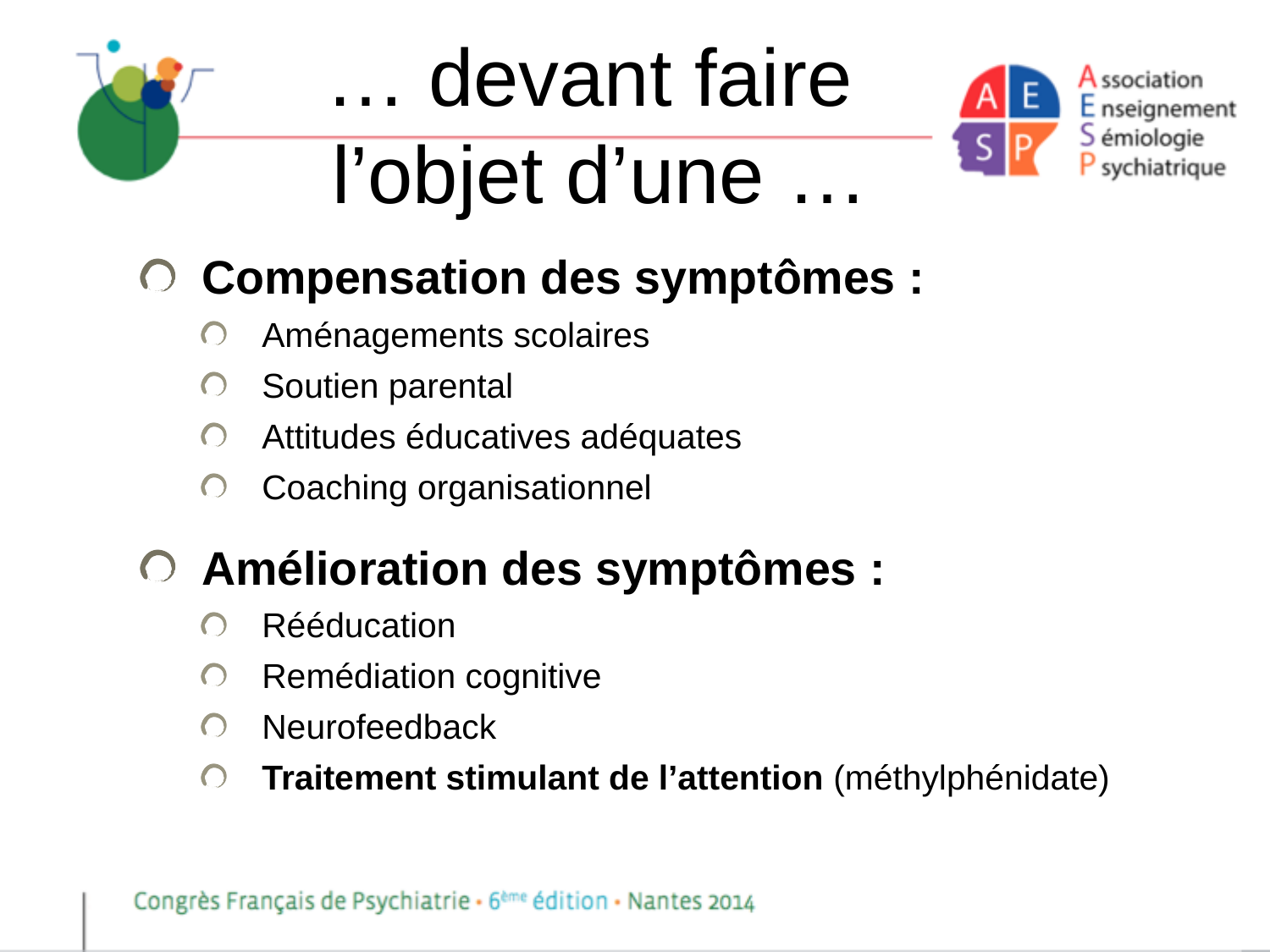

# … devant faire l’objet d’une …
Compensation des symptômes :
Aménagements scolaires
Soutien parental
Attitudes éducatives adéquates
Coaching organisationnel
Amélioration des symptômes :
Rééducation
Remédiation cognitive
Neurofeedback
Traitement stimulant de l’attention (méthylphénidate)